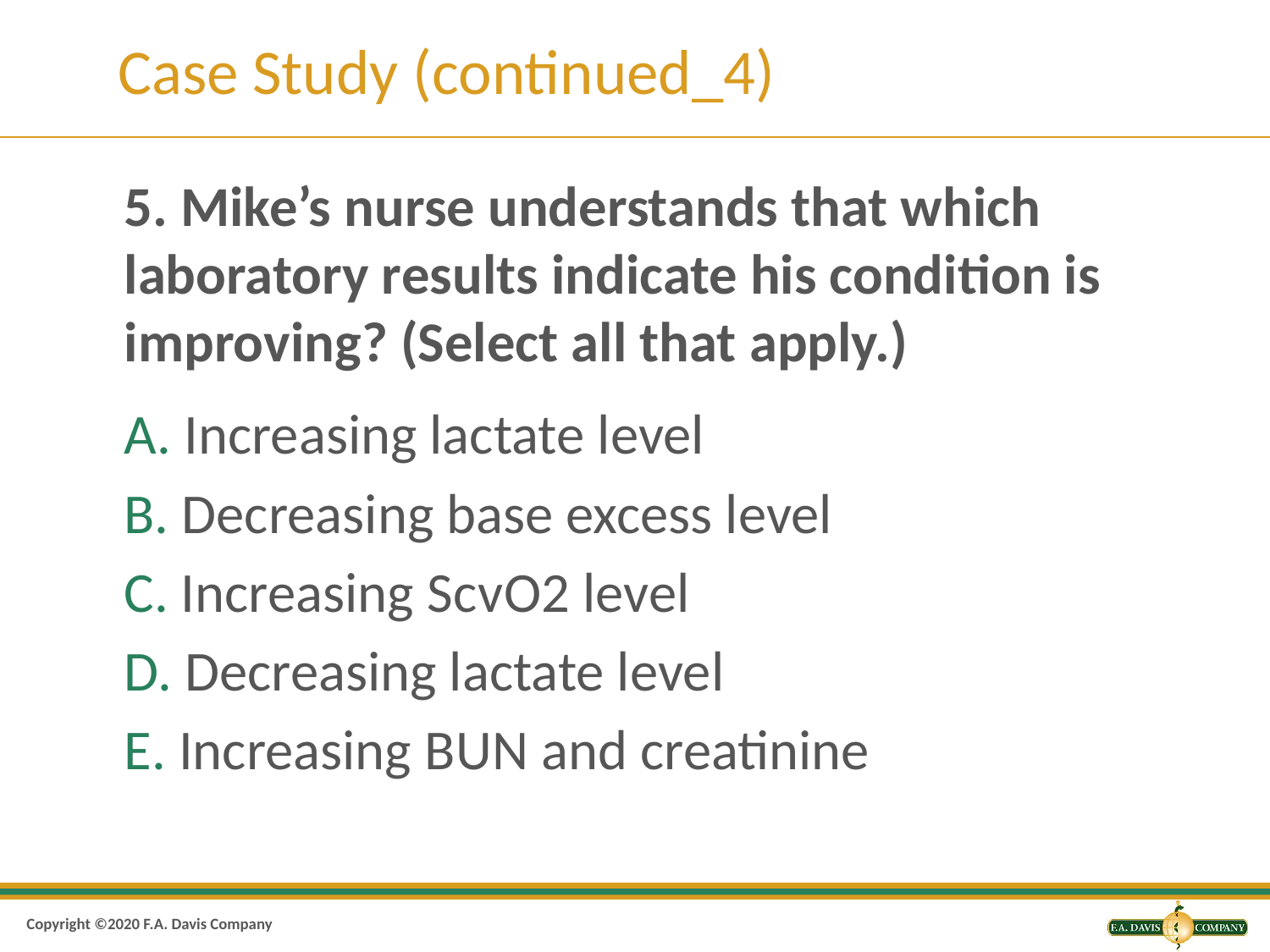

# Case Study (continued_4)
5. Mike’s nurse understands that which laboratory results indicate his condition is improving? (Select all that apply.)
A. Increasing lactate level
B. Decreasing base excess level
C. Increasing S c v O 2 level
D. Decreasing lactate level
E. Increasing B U N and creatinine